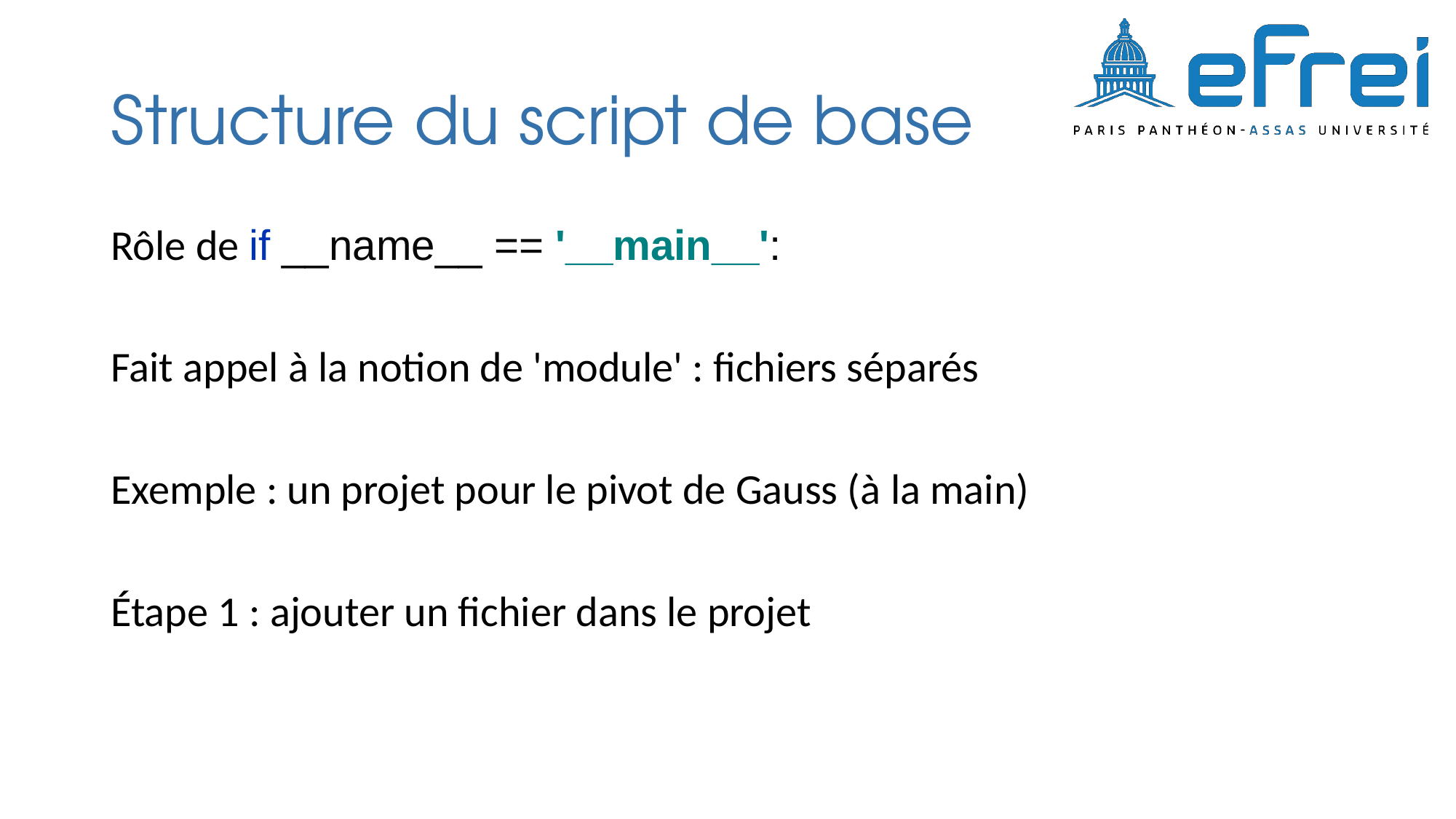

# Structure du script de base
Rôle de if __name__ == '__main__':

Fait appel à la notion de 'module' : fichiers séparés

Exemple : un projet pour le pivot de Gauss (à la main)

Étape 1 : ajouter un fichier dans le projet